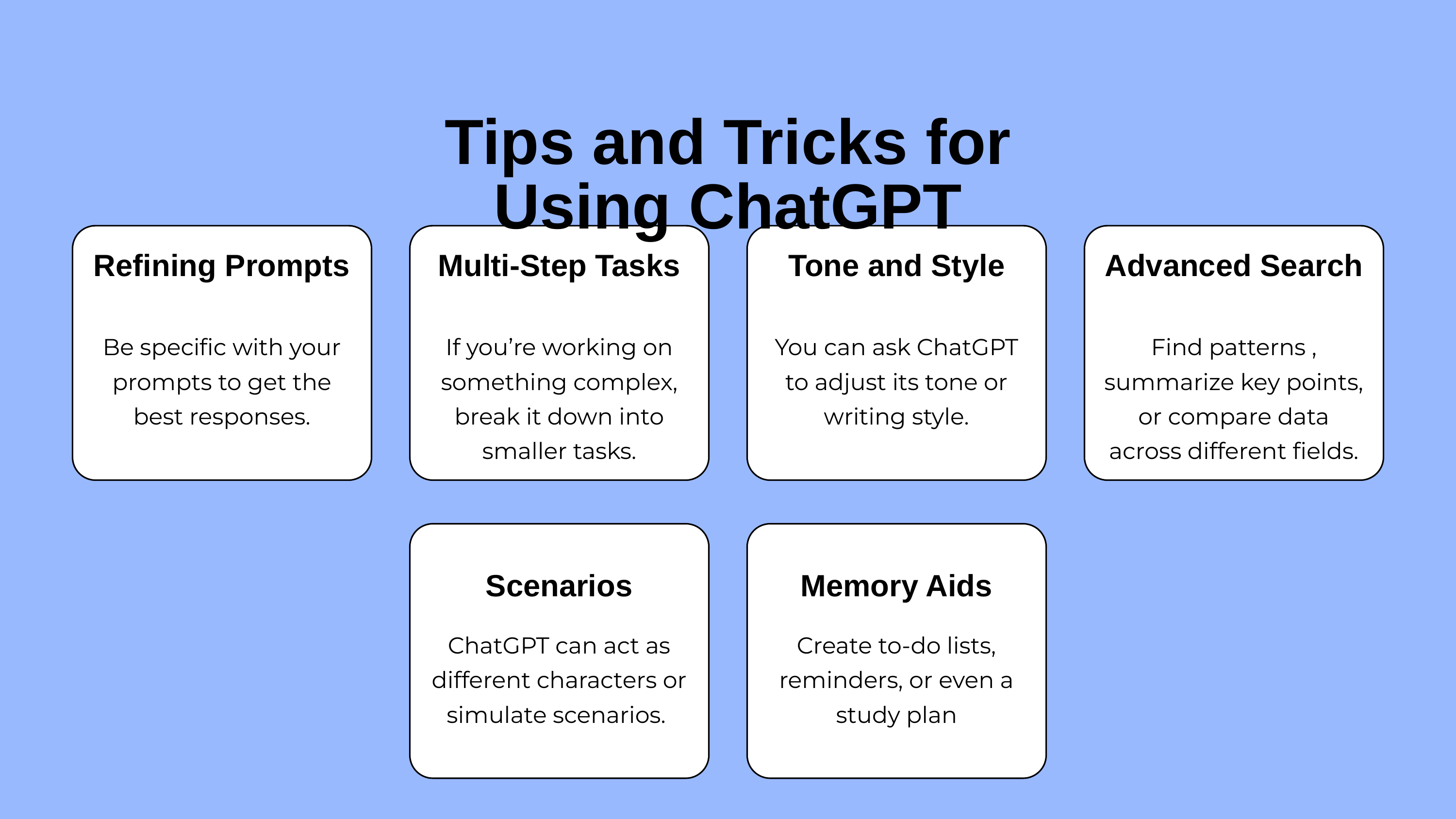

Tips and Tricks for Using ChatGPT

Refining Prompts
Multi-Step Tasks
Tone and Style
Advanced Search
Be specific with your prompts to get the best responses.
If you’re working on something complex, break it down into smaller tasks.
You can ask ChatGPT to adjust its tone or writing style.
Find patterns , summarize key points, or compare data across different fields.

Scenarios
Memory Aids
ChatGPT can act as different characters or simulate scenarios.
Create to-do lists, reminders, or even a study plan